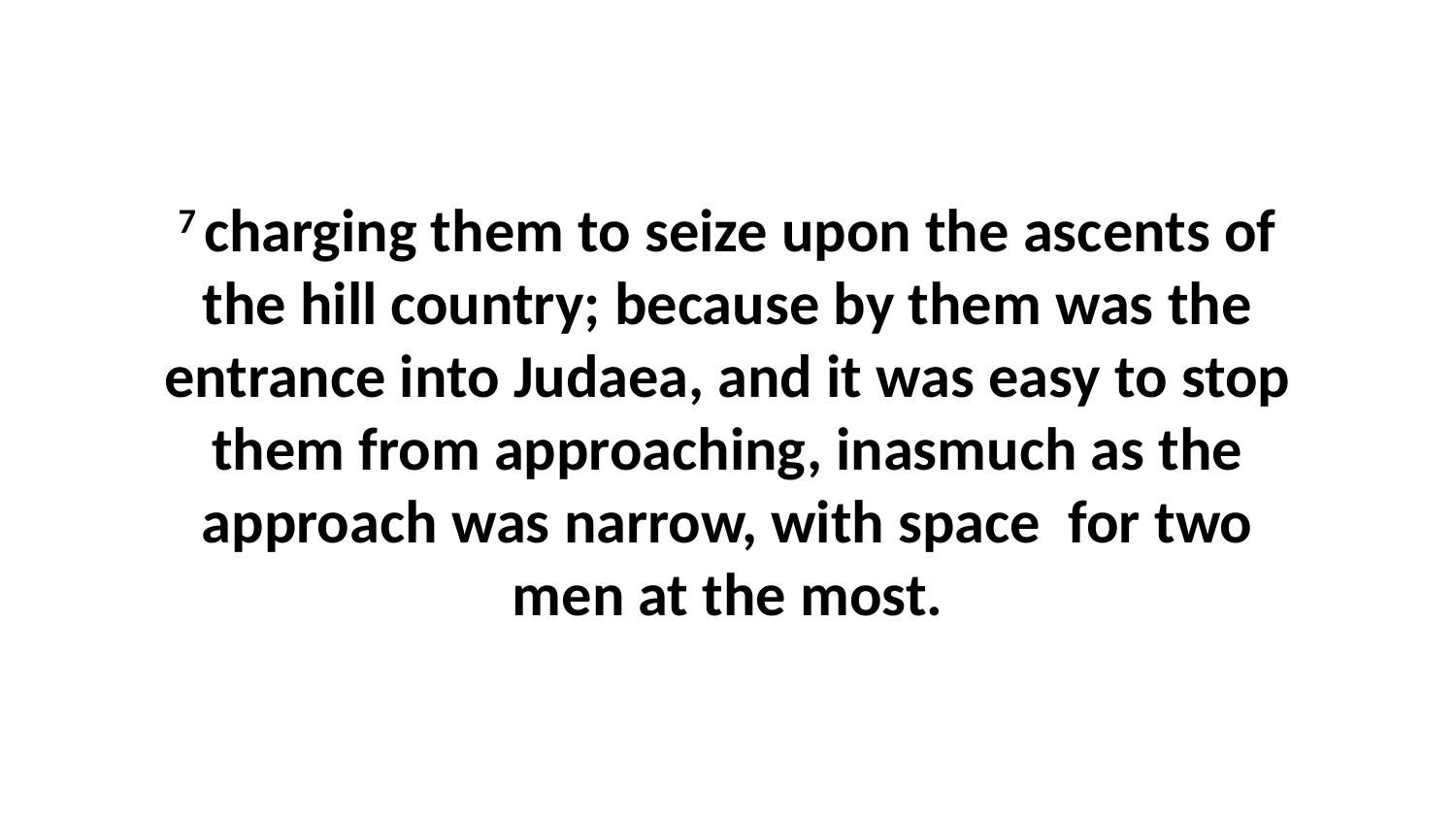

7 charging them to seize upon the ascents of the hill country; because by them was the entrance into Judaea, and it was easy to stop them from approaching, inasmuch as the approach was narrow, with space  for two men at the most.